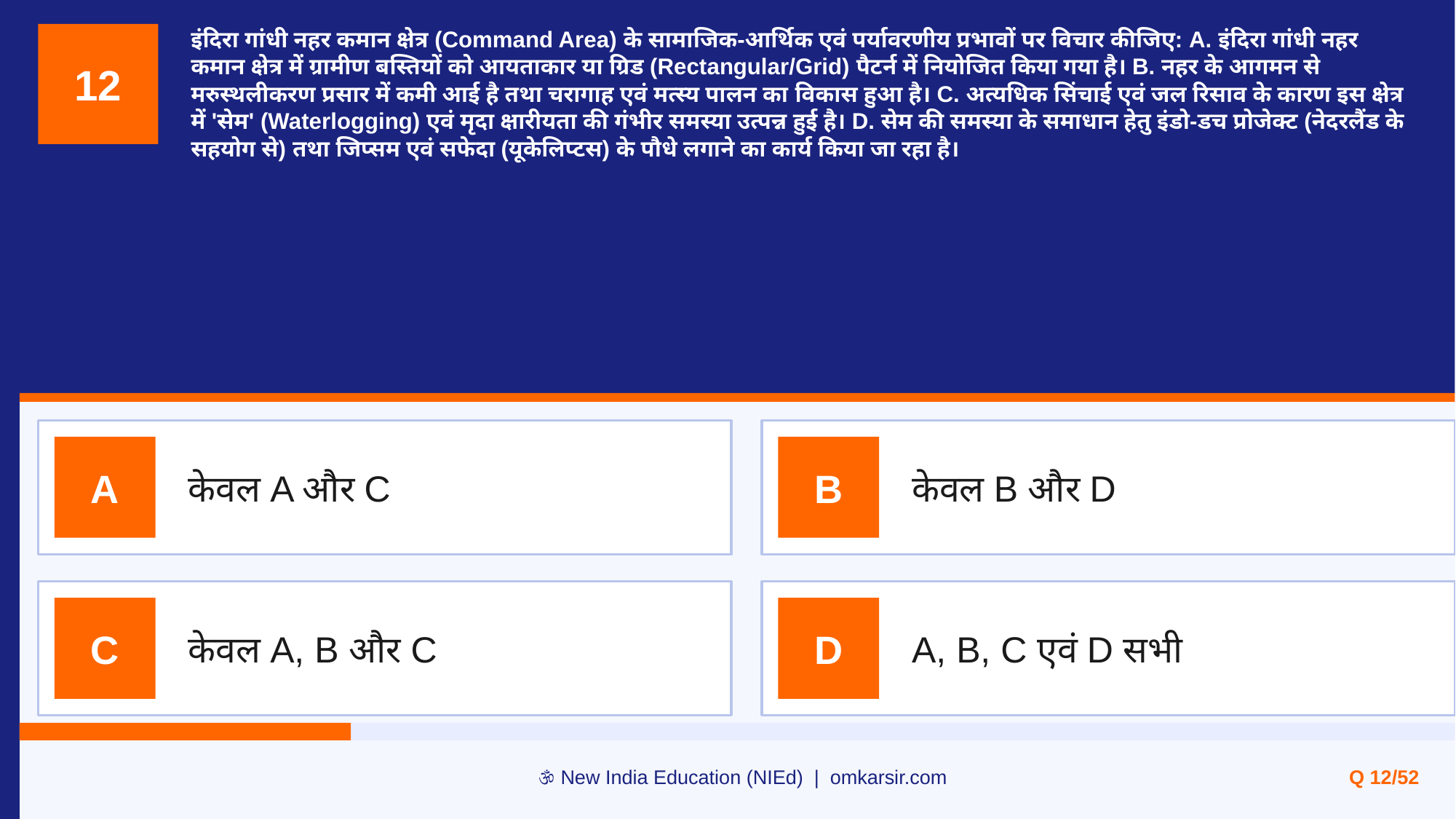

इंदिरा गांधी नहर कमान क्षेत्र (Command Area) के सामाजिक-आर्थिक एवं पर्यावरणीय प्रभावों पर विचार कीजिए: A. इंदिरा गांधी नहर कमान क्षेत्र में ग्रामीण बस्तियों को आयताकार या ग्रिड (Rectangular/Grid) पैटर्न में नियोजित किया गया है। B. नहर के आगमन से मरुस्थलीकरण प्रसार में कमी आई है तथा चरागाह एवं मत्स्य पालन का विकास हुआ है। C. अत्यधिक सिंचाई एवं जल रिसाव के कारण इस क्षेत्र में 'सेम' (Waterlogging) एवं मृदा क्षारीयता की गंभीर समस्या उत्पन्न हुई है। D. सेम की समस्या के समाधान हेतु इंडो-डच प्रोजेक्ट (नेदरलैंड के सहयोग से) तथा जिप्सम एवं सफेदा (यूकेलिप्टस) के पौधे लगाने का कार्य किया जा रहा है।
12

केवल A और C
केवल B और D
A
B

केवल A, B और C
A, B, C एवं D सभी
C
D

🕉️ New India Education (NIEd)  |  omkarsir.com
Q 12/52